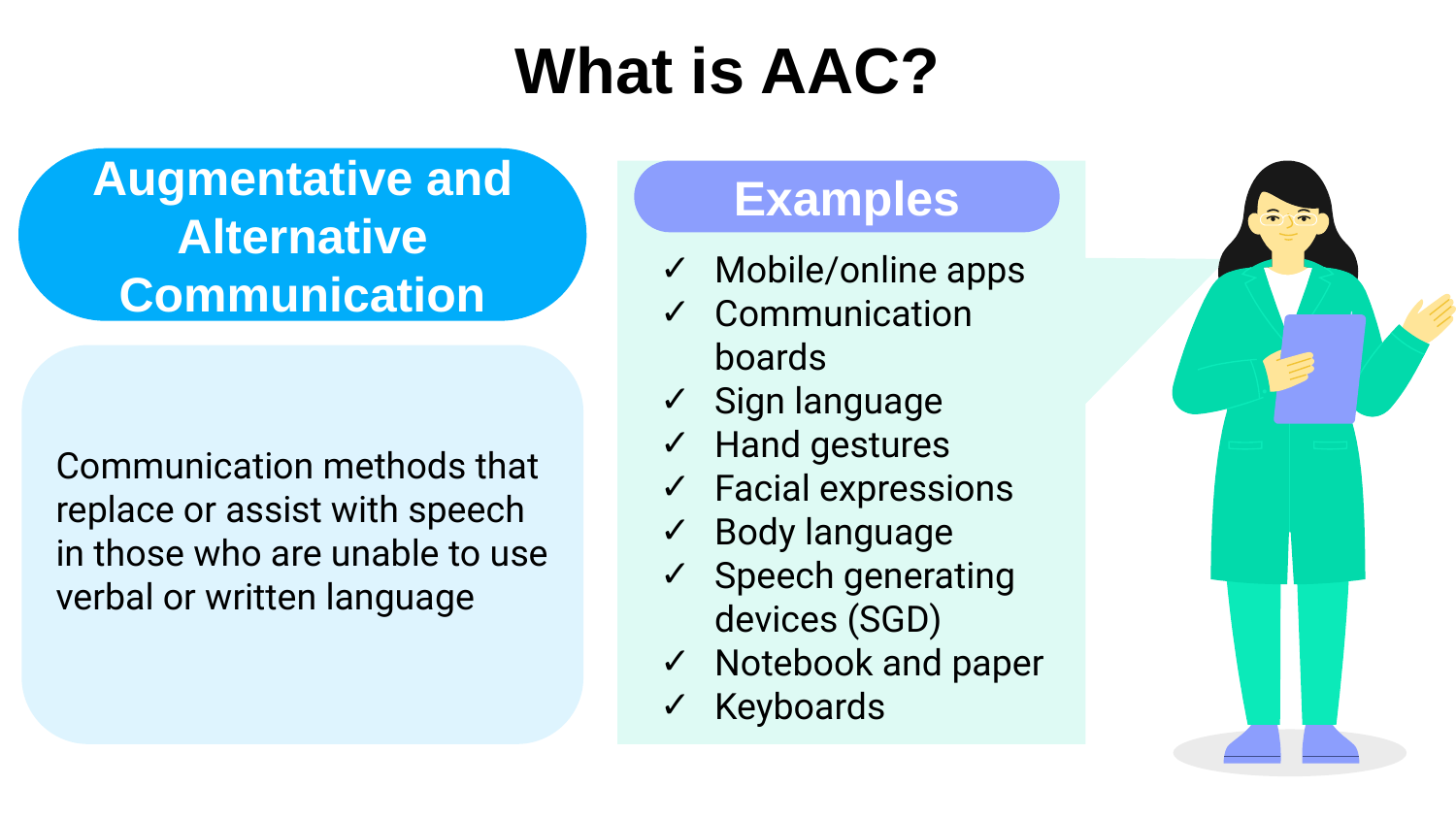

# What is AAC?
Augmentative and Alternative Communication

Examples
Mobile/online apps
Communication boards
Sign language
Hand gestures
Facial expressions
Body language
Speech generating devices (SGD)
Notebook and paper
Keyboards
Communication methods that replace or assist with speech in those who are unable to use verbal or written language